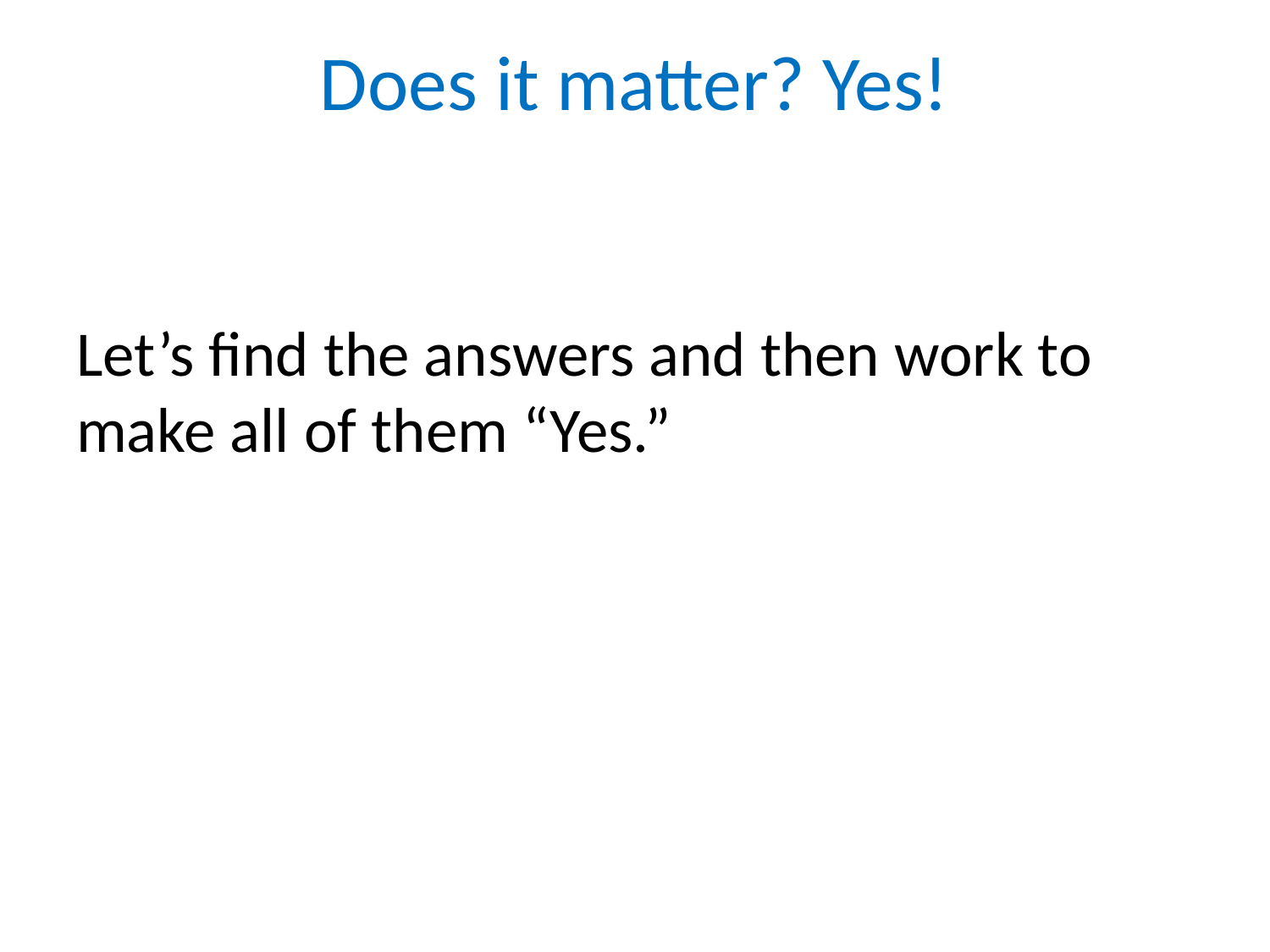

# Does it matter? Yes!
Let’s find the answers and then work to make all of them “Yes.”